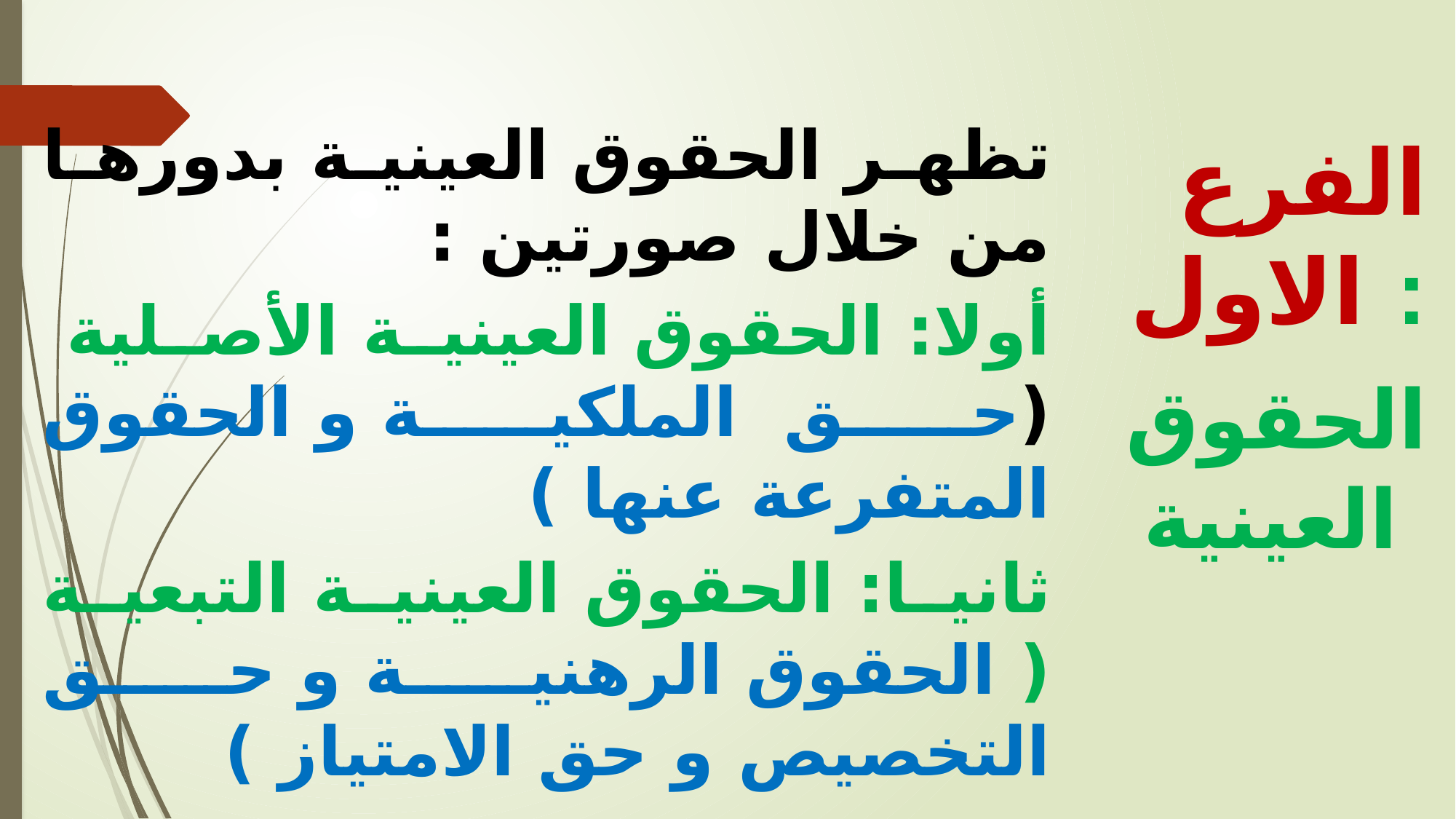

تظهر الحقوق العينية بدورها من خلال صورتين :
أولا: الحقوق العينية الأصلية  (حق  الملكية و الحقوق المتفرعة عنها )
ثانيا: الحقوق العينية التبعية ( الحقوق الرهنية و حق التخصيص و حق الامتياز )

الفرع الاول :
 الحقوق العينية